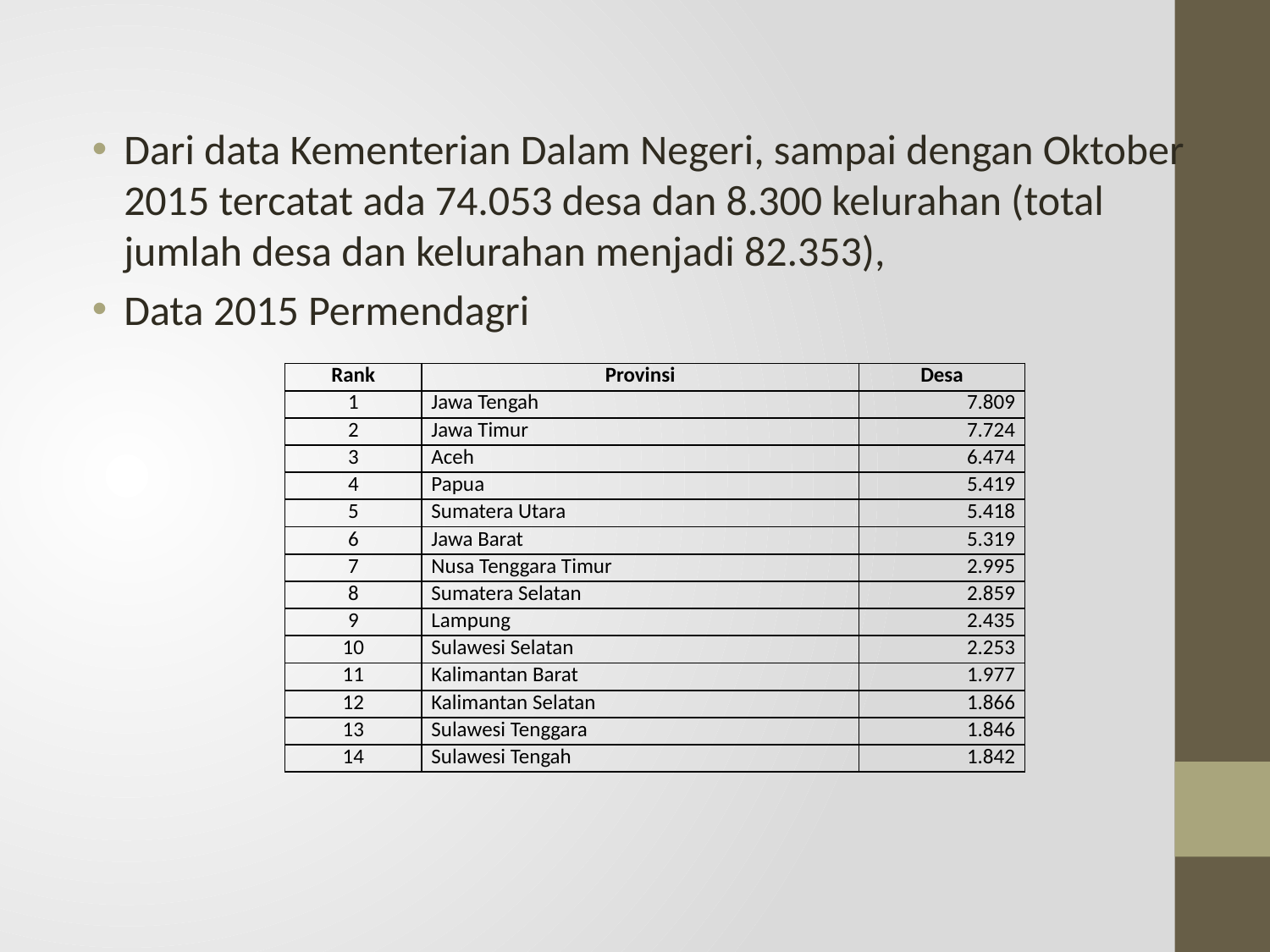

Dari data Kementerian Dalam Negeri, sampai dengan Oktober 2015 tercatat ada 74.053 desa dan 8.300 kelurahan (total jumlah desa dan kelurahan menjadi 82.353),
Data 2015 Permendagri
| Rank | Provinsi | Desa |
| --- | --- | --- |
| 1 | Jawa Tengah | 7.809 |
| 2 | Jawa Timur | 7.724 |
| 3 | Aceh | 6.474 |
| 4 | Papua | 5.419 |
| 5 | Sumatera Utara | 5.418 |
| 6 | Jawa Barat | 5.319 |
| 7 | Nusa Tenggara Timur | 2.995 |
| 8 | Sumatera Selatan | 2.859 |
| 9 | Lampung | 2.435 |
| 10 | Sulawesi Selatan | 2.253 |
| 11 | Kalimantan Barat | 1.977 |
| 12 | Kalimantan Selatan | 1.866 |
| 13 | Sulawesi Tenggara | 1.846 |
| 14 | Sulawesi Tengah | 1.842 |